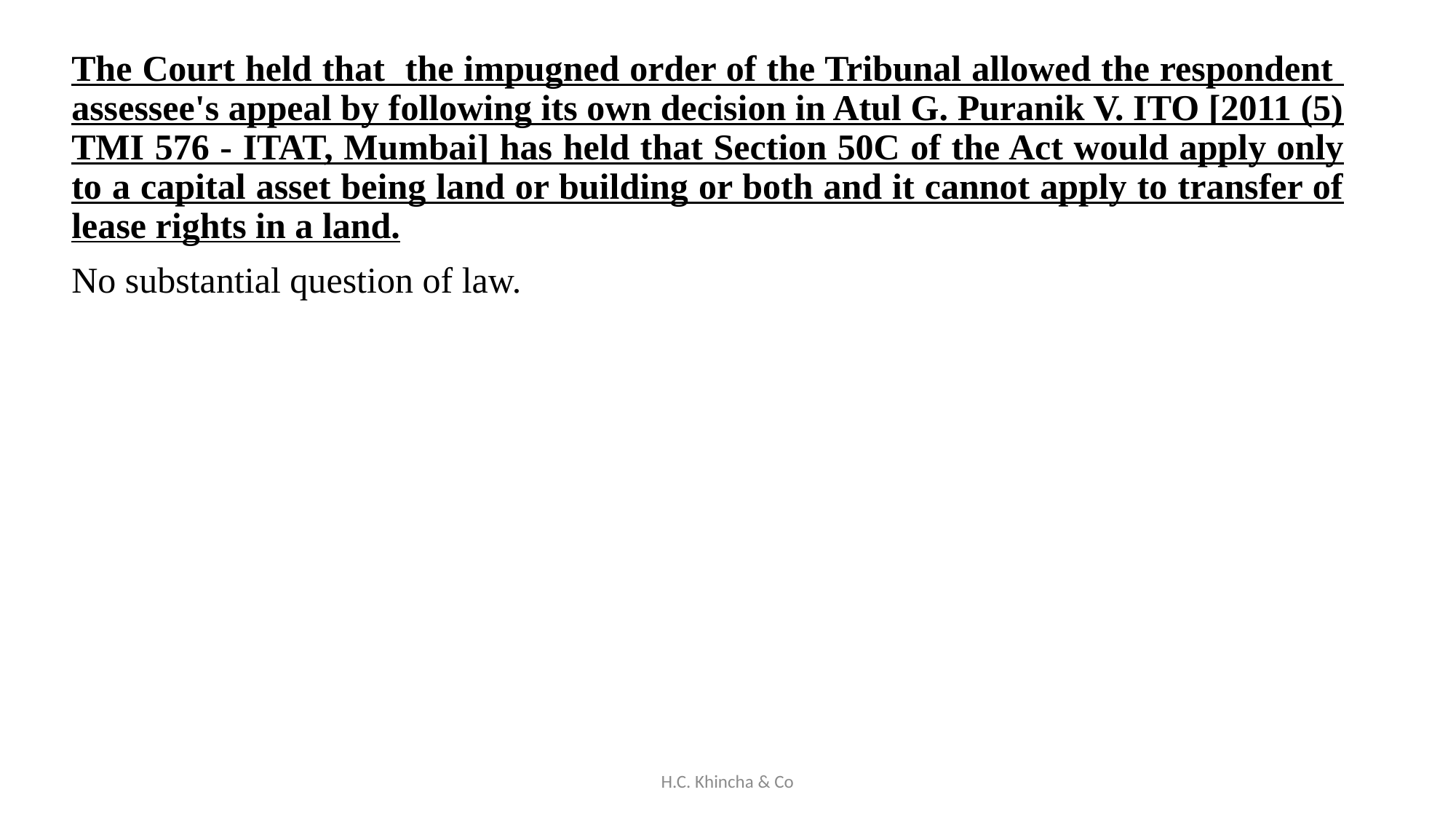

The Court held that  the impugned order of the Tribunal allowed the respondent  assessee's appeal by following its own decision in Atul G. Puranik V. ITO [2011 (5) TMI 576 - ITAT, Mumbai] has held that Section 50C of the Act would apply only to a capital asset being land or building or both and it cannot apply to transfer of lease rights in a land.
No substantial question of law.
H.C. Khincha & Co